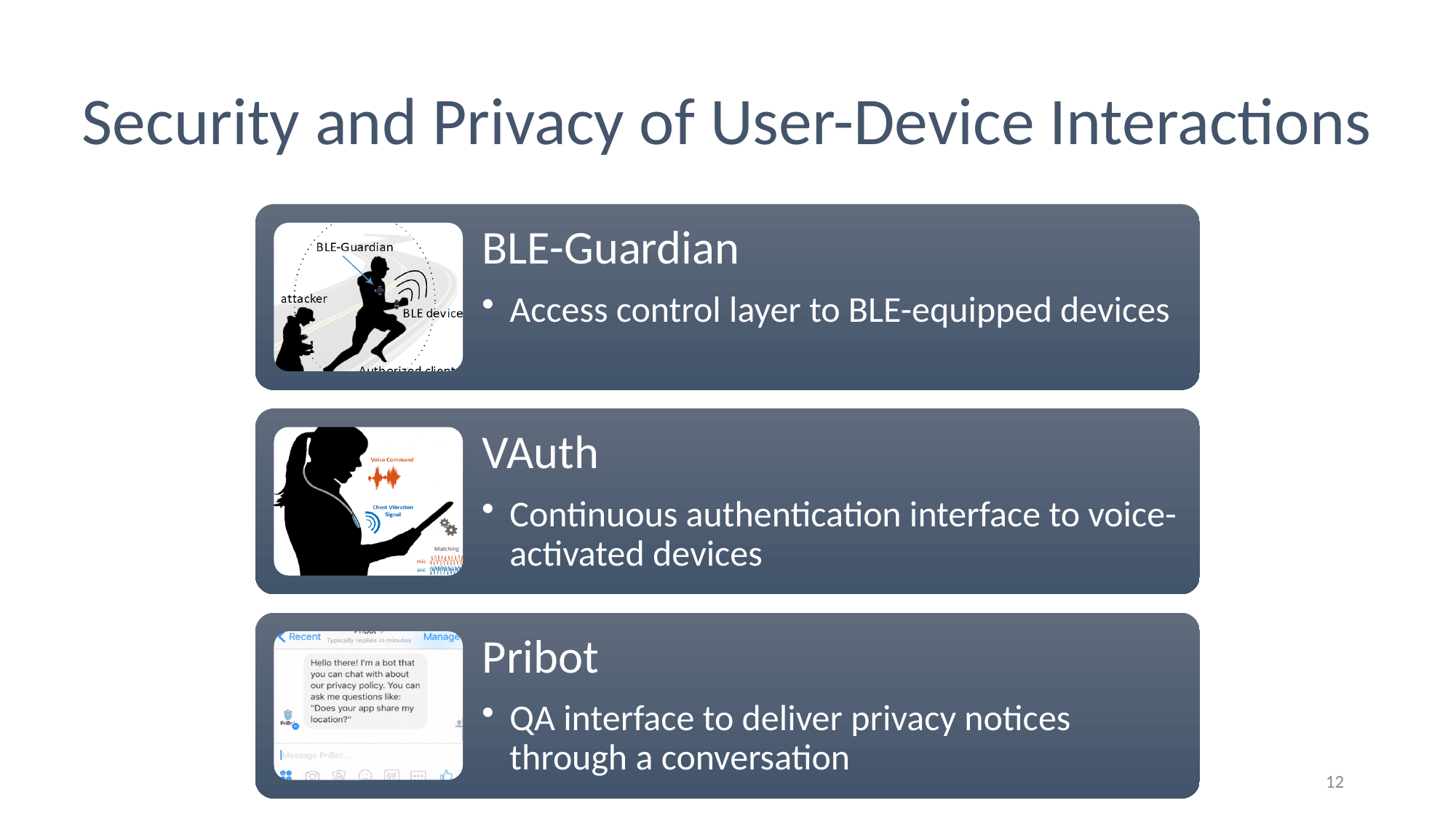

# Security and Privacy of User-Device Interactions
BLE-Guardian
Access control layer to BLE-equipped devices
VAuth
Continuous authentication interface to voice-activated devices
Pribot
QA interface to deliver privacy notices through a conversation
12